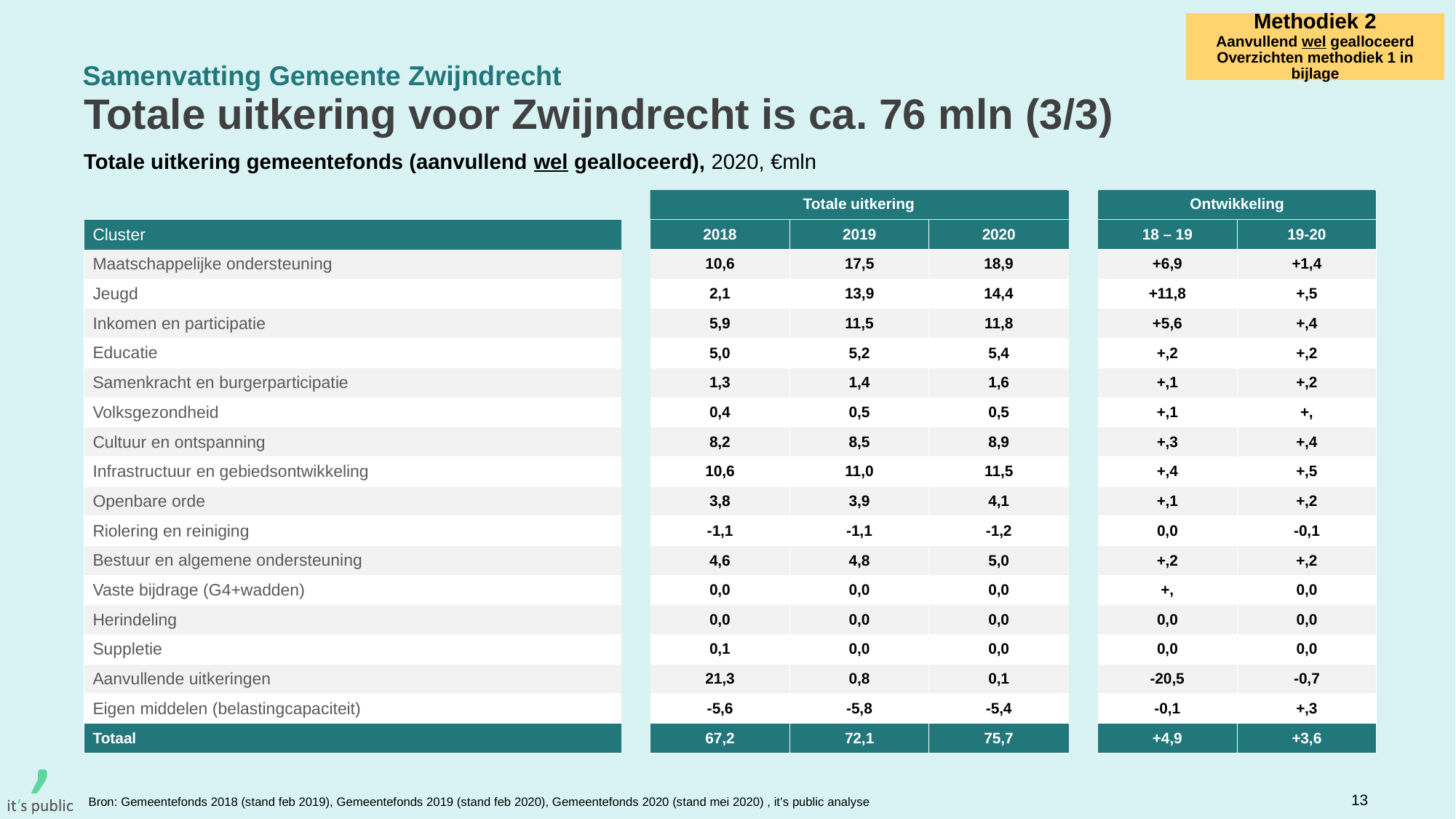

Methodiek 2
Aanvullend wel gealloceerd
Overzichten methodiek 1 in bijlage
Samenvatting Gemeente Zwijndrecht
# Totale uitkering voor Zwijndrecht is ca. 76 mln (3/3)
Totale uitkering gemeentefonds (aanvullend wel gealloceerd), 2020, €mln
|  |  |  |  |  |  |  |  |
| --- | --- | --- | --- | --- | --- | --- | --- |
| Cluster |  | 2018 | 2019 | 2020 |  | 18 – 19 | 19-20 |
| Maatschappelijke ondersteuning |  | 10,6 | 17,5 | 18,9 |  | +6,9 | +1,4 |
| Jeugd |  | 2,1 | 13,9 | 14,4 |  | +11,8 | +,5 |
| Inkomen en participatie |  | 5,9 | 11,5 | 11,8 |  | +5,6 | +,4 |
| Educatie |  | 5,0 | 5,2 | 5,4 |  | +,2 | +,2 |
| Samenkracht en burgerparticipatie |  | 1,3 | 1,4 | 1,6 |  | +,1 | +,2 |
| Volksgezondheid |  | 0,4 | 0,5 | 0,5 |  | +,1 | +, |
| Cultuur en ontspanning |  | 8,2 | 8,5 | 8,9 |  | +,3 | +,4 |
| Infrastructuur en gebiedsontwikkeling |  | 10,6 | 11,0 | 11,5 |  | +,4 | +,5 |
| Openbare orde |  | 3,8 | 3,9 | 4,1 |  | +,1 | +,2 |
| Riolering en reiniging |  | -1,1 | -1,1 | -1,2 |  | 0,0 | -0,1 |
| Bestuur en algemene ondersteuning |  | 4,6 | 4,8 | 5,0 |  | +,2 | +,2 |
| Vaste bijdrage (G4+wadden) |  | 0,0 | 0,0 | 0,0 |  | +, | 0,0 |
| Herindeling |  | 0,0 | 0,0 | 0,0 |  | 0,0 | 0,0 |
| Suppletie |  | 0,1 | 0,0 | 0,0 |  | 0,0 | 0,0 |
| Aanvullende uitkeringen |  | 21,3 | 0,8 | 0,1 |  | -20,5 | -0,7 |
| Eigen middelen (belastingcapaciteit) |  | -5,6 | -5,8 | -5,4 |  | -0,1 | +,3 |
| Totaal |  | 67,2 | 72,1 | 75,7 |  | +4,9 | +3,6 |
Totale uitkering
Ontwikkeling

13
Bron: Gemeentefonds 2018 (stand feb 2019), Gemeentefonds 2019 (stand feb 2020), Gemeentefonds 2020 (stand mei 2020) , it’s public analyse